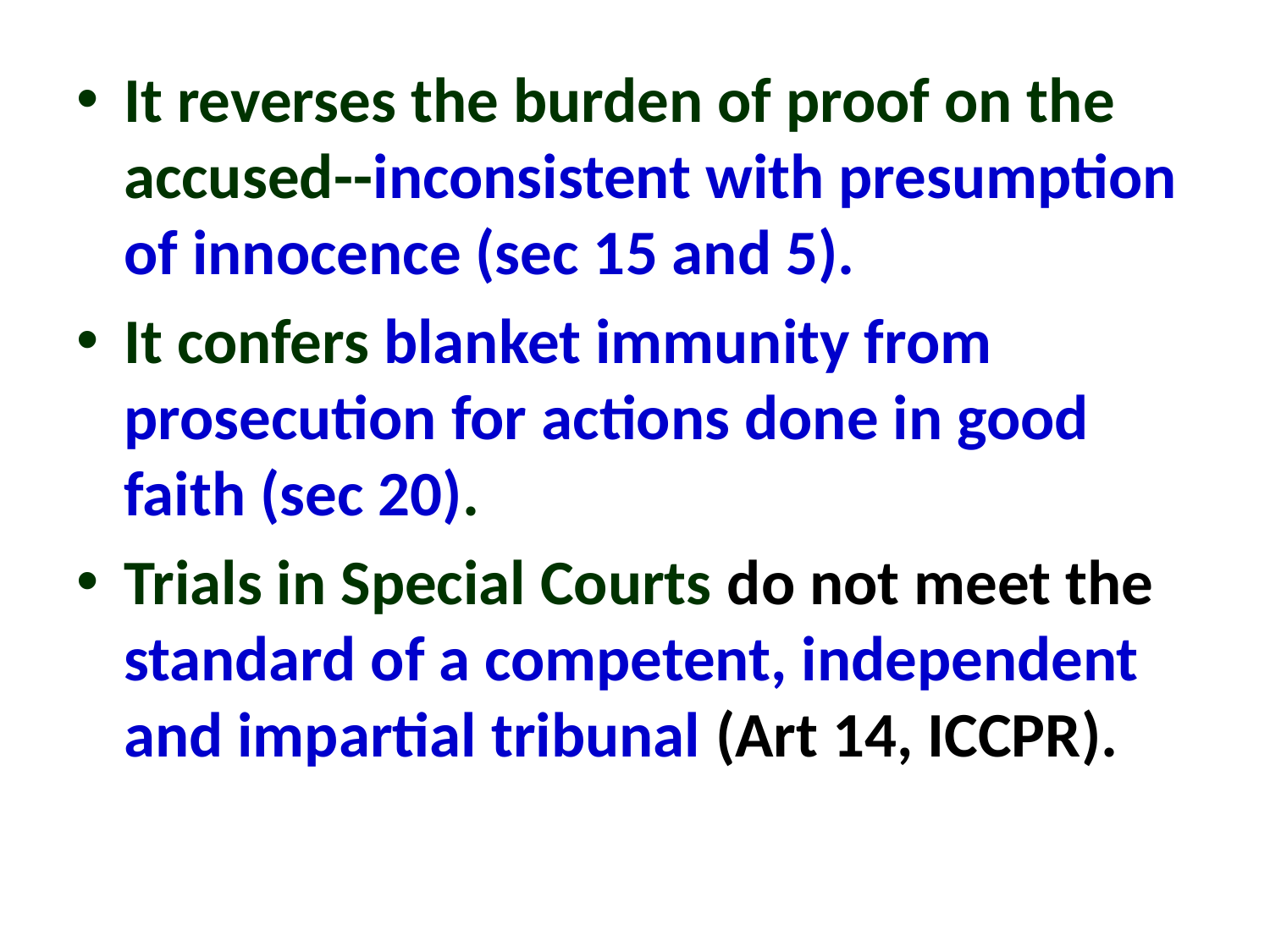

It reverses the burden of proof on the accused--inconsistent with presumption of innocence (sec 15 and 5).
It confers blanket immunity from prosecution for actions done in good faith (sec 20).
Trials in Special Courts do not meet the standard of a competent, independent and impartial tribunal (Art 14, ICCPR).